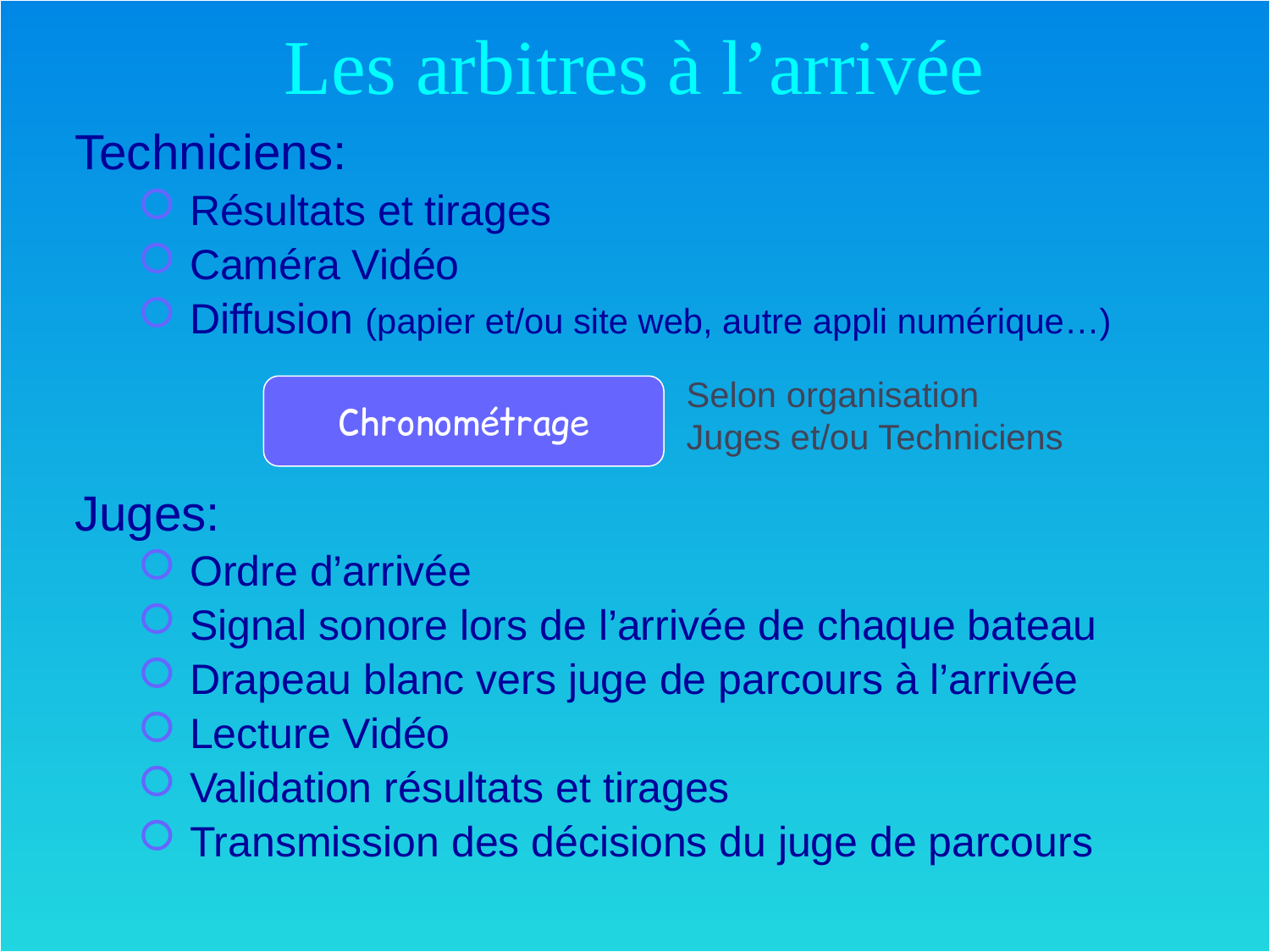

Les arbitres à l’arrivée
Techniciens:
 Résultats et tirages
 Caméra Vidéo
 Diffusion (papier et/ou site web, autre appli numérique…)

Juges:
 Ordre d’arrivée
 Signal sonore lors de l’arrivée de chaque bateau
 Drapeau blanc vers juge de parcours à l’arrivée
 Lecture Vidéo
 Validation résultats et tirages
 Transmission des décisions du juge de parcours
Selon organisation Juges et/ou Techniciens
Chronométrage